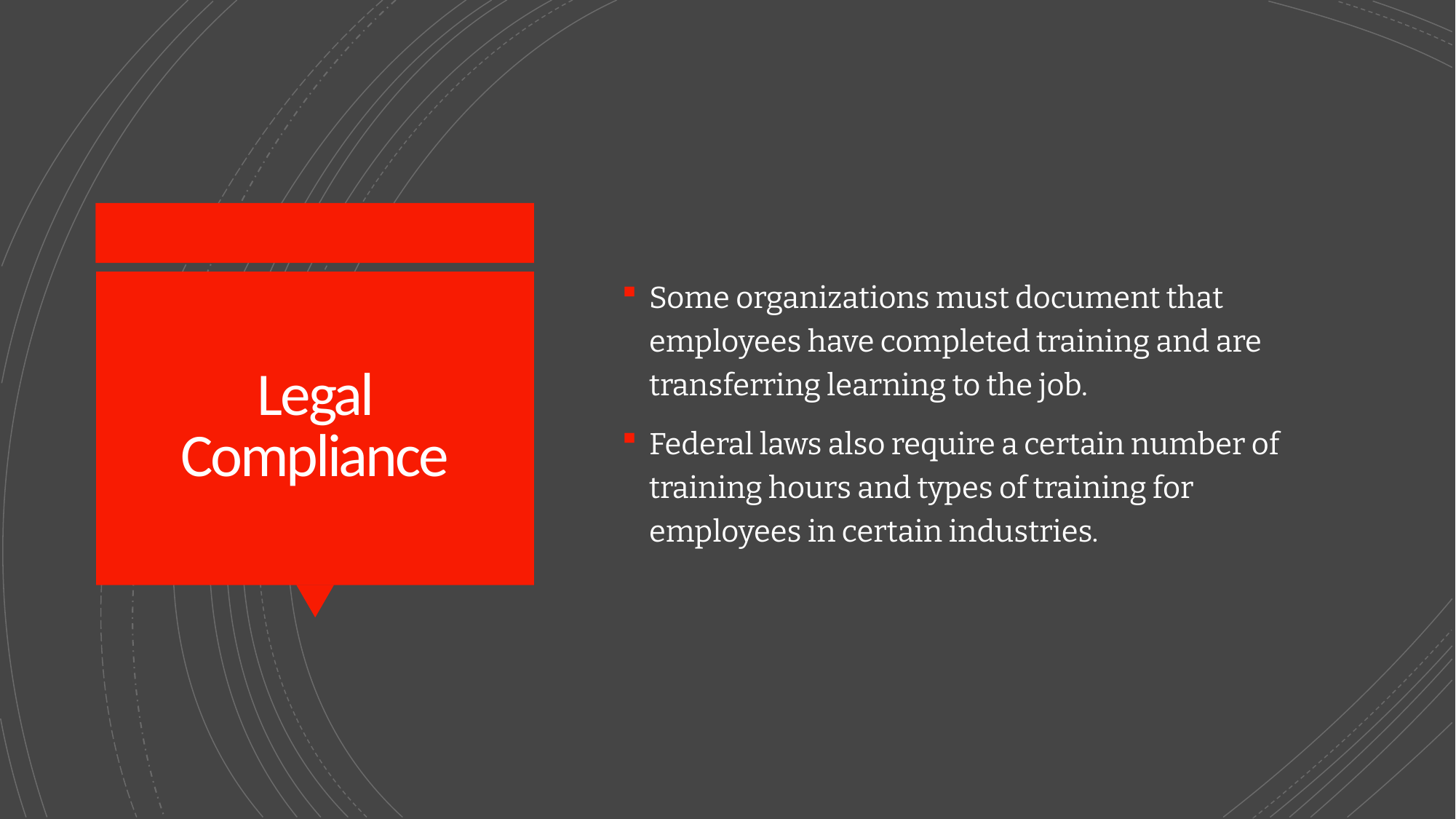

Some organizations must document that employees have completed training and are transferring learning to the job.
Federal laws also require a certain number of training hours and types of training for employees in certain industries.

# Legal Compliance